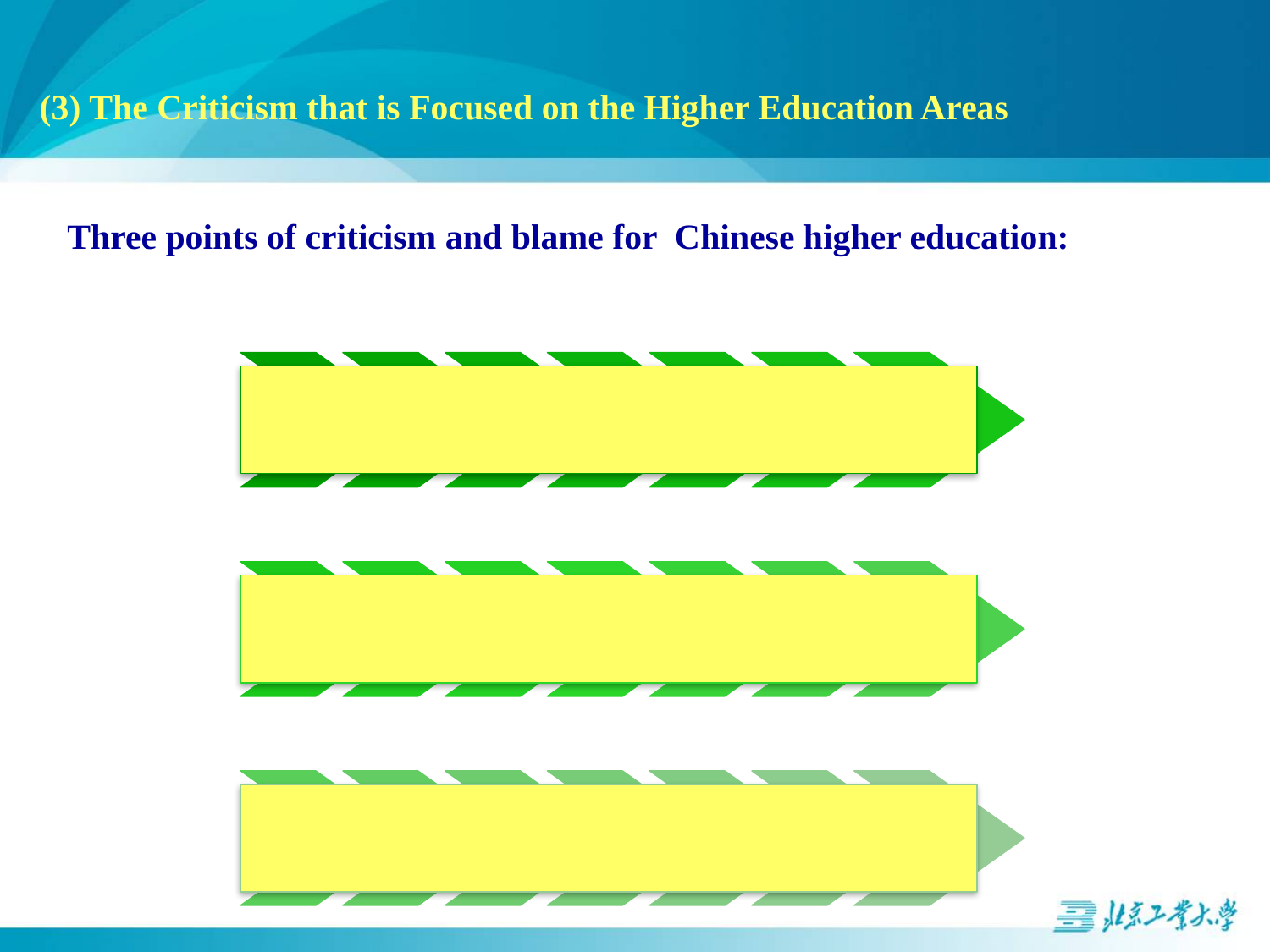

(3) The Criticism that is Focused on the Higher Education Areas
Three points of criticism and blame for  Chinese higher education:

A. Criticism for the unbalanced allocation of
           higher education resources

B. Criticism of the higher education cost-sharing

C. Criticism of unfair higher education opportunity